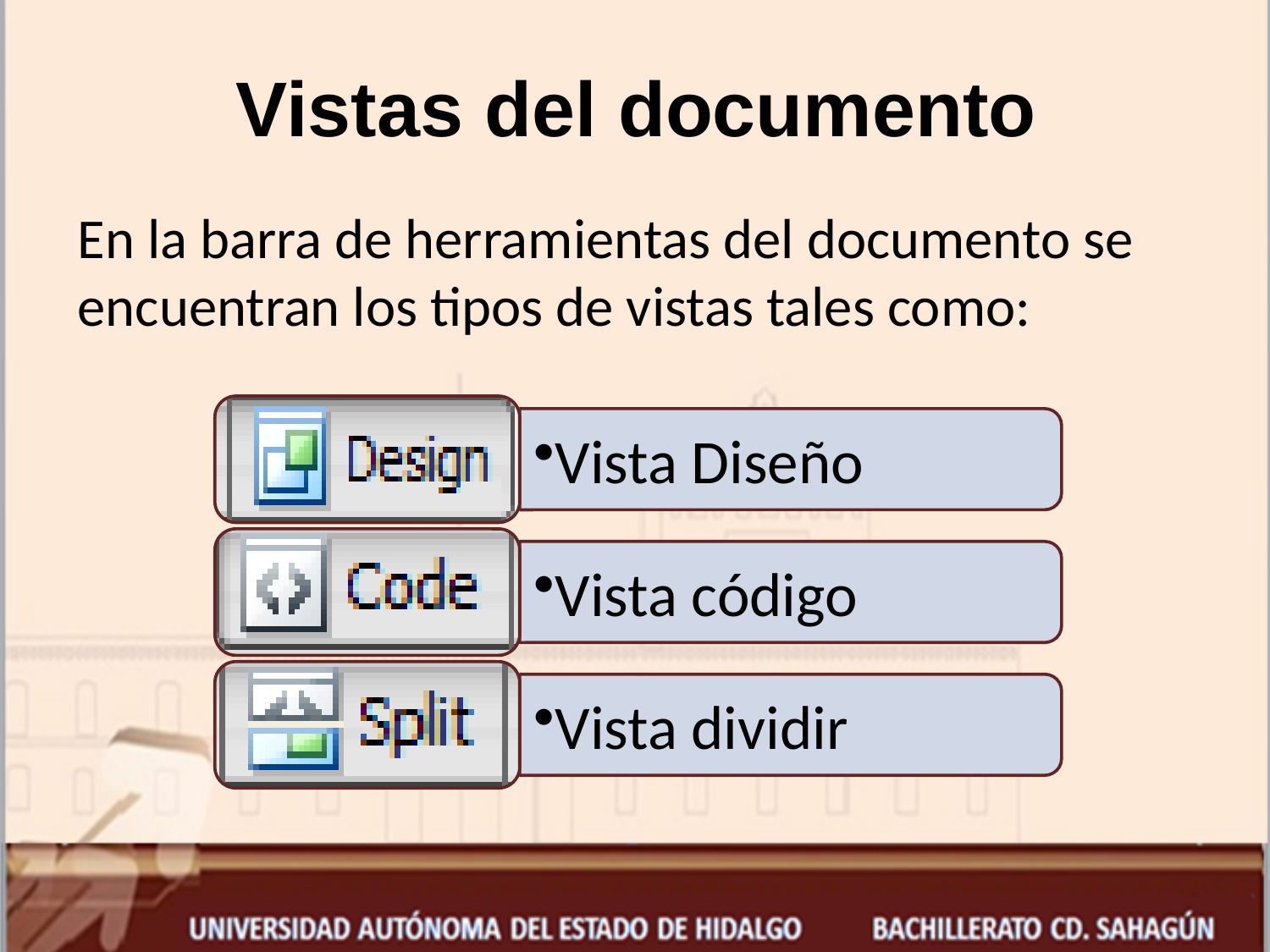

# Vistas del documento
En la barra de herramientas del documento se encuentran los tipos de vistas tales como:

Vista código
Vista dividir
Vista Diseño